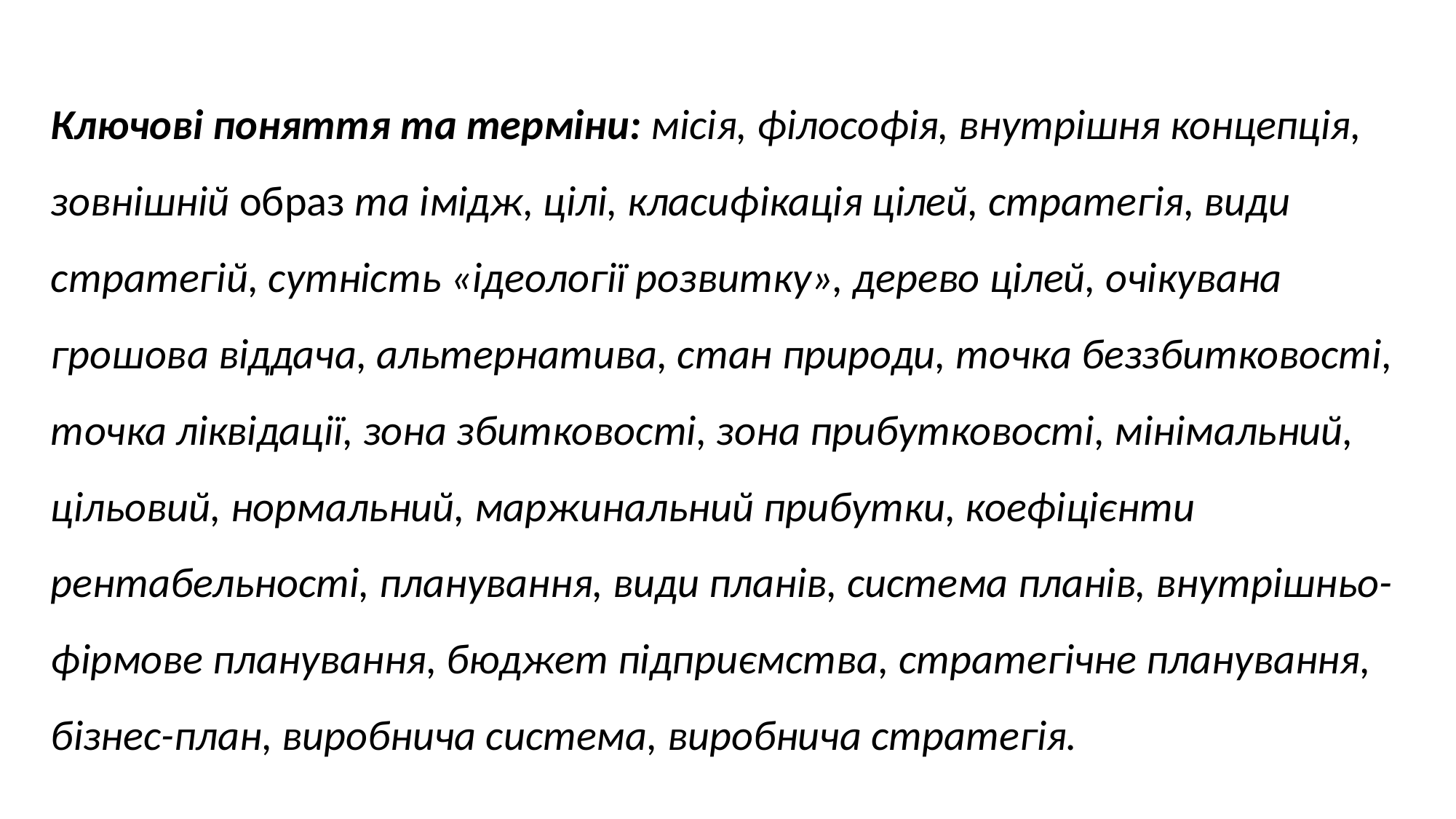

Ключові поняття та терміни: місія, філософія, внутрішня концепція, зовнішній образ та імідж, цілі, класифікація цілей, стратегія, види стратегій, сутність «ідеології розвитку», дерево цілей, очікувана грошова віддача, альтернатива, стан природи, точка беззбитковості, точка ліквідації, зона збитковості, зона прибутковості, мінімальний, цільовий, нормальний, маржинальний прибутки, коефіцієнти рентабельності, планування, види планів, система планів, внутрішньо-фірмове планування, бюджет підприємства, стратегічне планування, бізнес-план, виробнича система, виробнича стратегія.